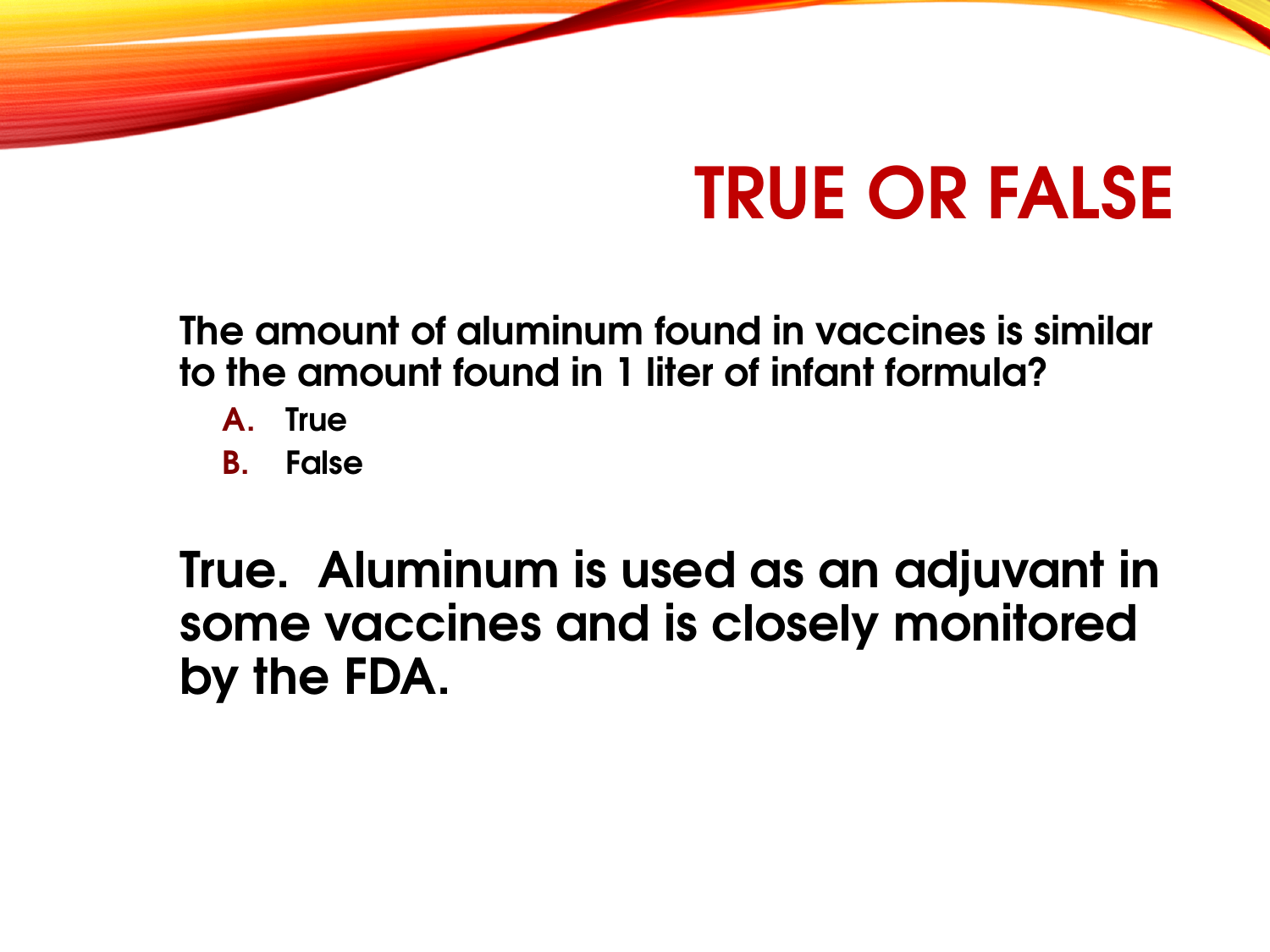

# True or False
	The amount of aluminum found in vaccines is similar to the amount found in 1 liter of infant formula?
True
False

	True.  Aluminum is used as an adjuvant in some vaccines and is closely monitored by the FDA.